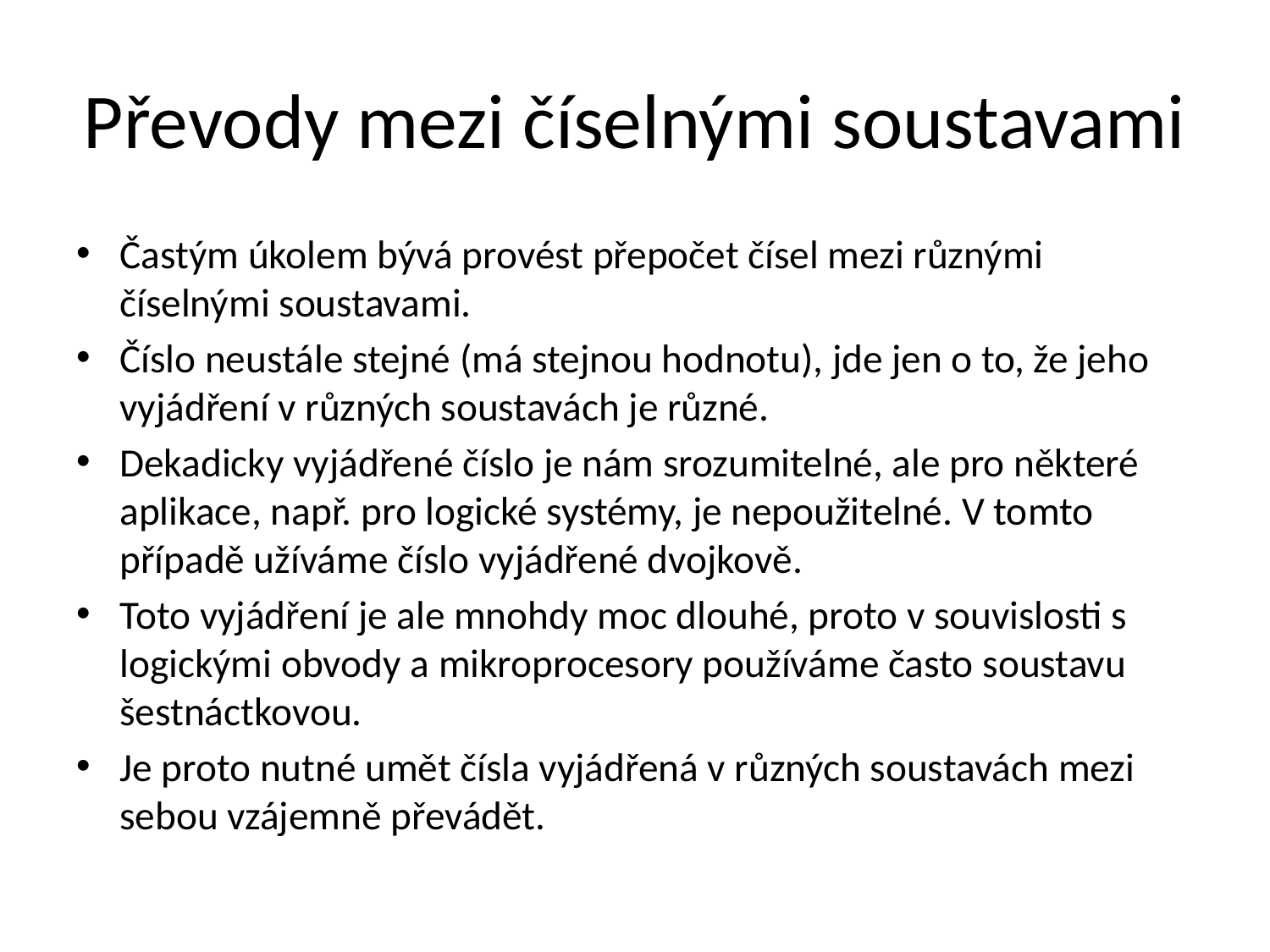

# Převody mezi číselnými soustavami
Častým úkolem bývá provést přepočet čísel mezi různými číselnými soustavami.
Číslo neustále stejné (má stejnou hodnotu), jde jen o to, že jeho vyjádření v různých soustavách je různé.
Dekadicky vyjádřené číslo je nám srozumitelné, ale pro některé aplikace, např. pro logické systémy, je nepoužitelné. V tomto případě užíváme číslo vyjádřené dvojkově.
Toto vyjádření je ale mnohdy moc dlouhé, proto v souvislosti s logickými obvody a mikroprocesory používáme často soustavu šestnáctkovou.
Je proto nutné umět čísla vyjádřená v různých soustavách mezi sebou vzájemně převádět.